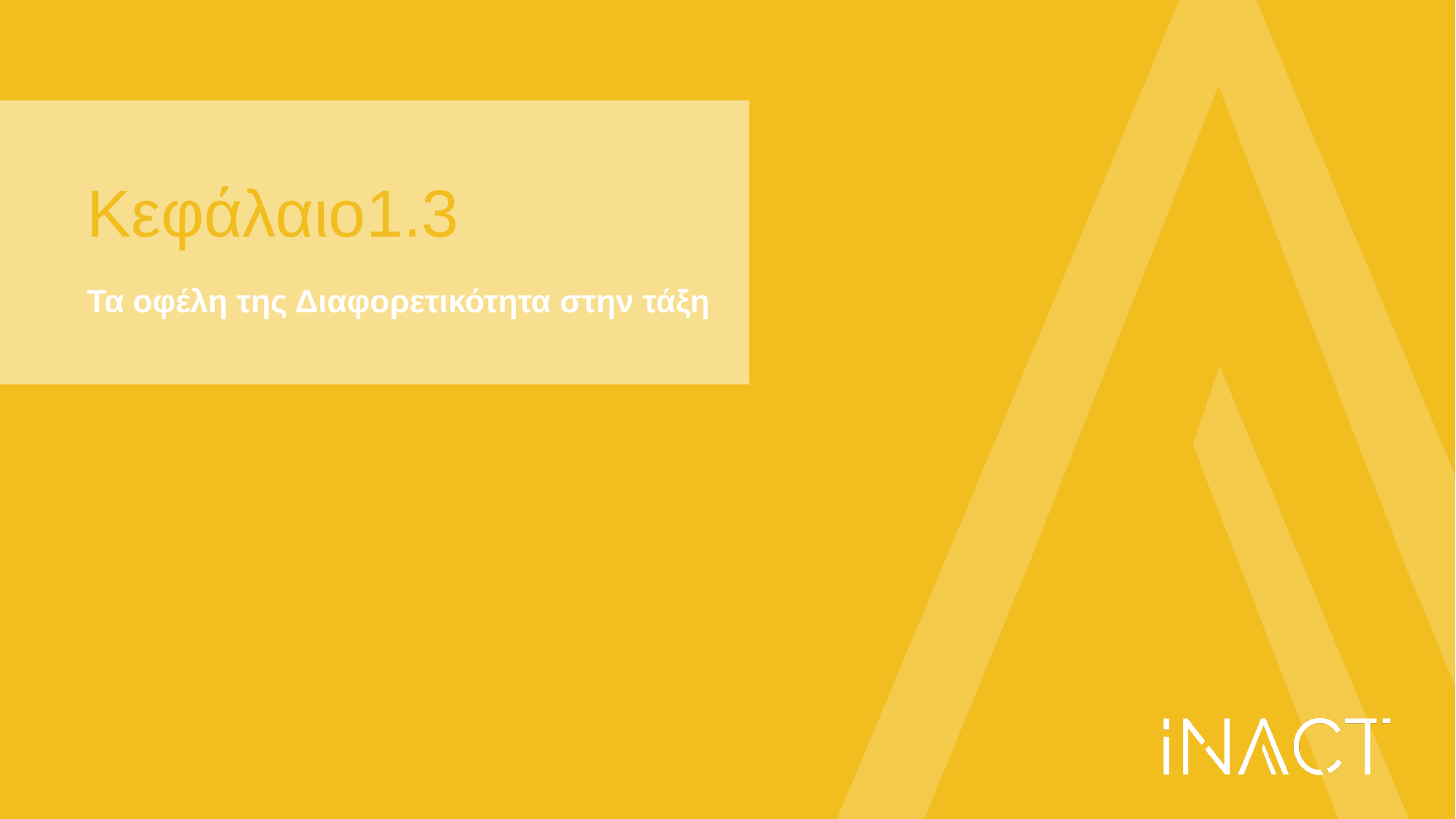

# Κεφάλαιο1.3
Τα οφέλη της Διαφορετικότητα στην τάξη